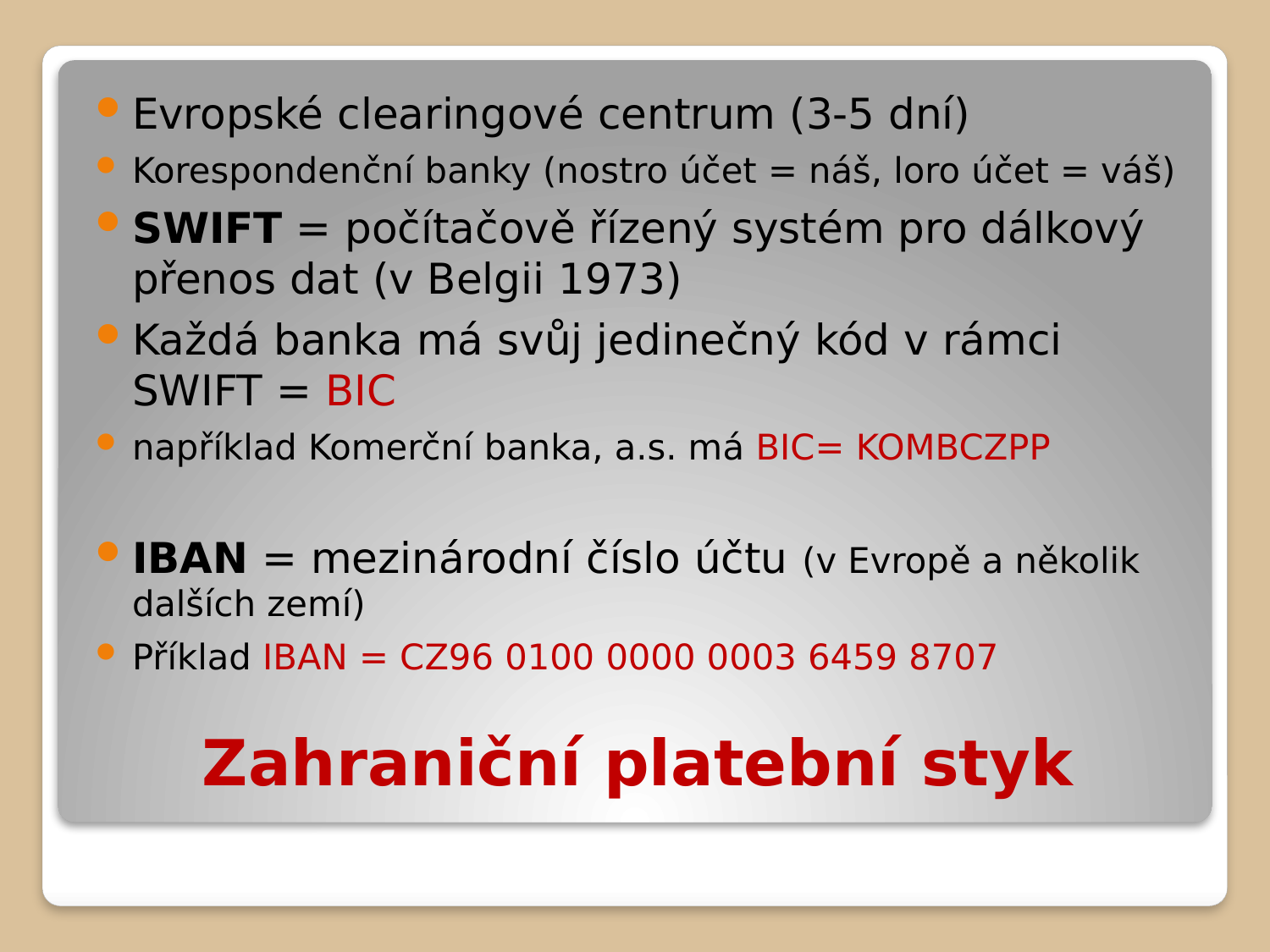

Evropské clearingové centrum (3-5 dní)
Korespondenční banky (nostro účet = náš, loro účet = váš)
SWIFT = počítačově řízený systém pro dálkový přenos dat (v Belgii 1973)
Každá banka má svůj jedinečný kód v rámci SWIFT = BIC
například Komerční banka, a.s. má BIC= KOMBCZPP

IBAN = mezinárodní číslo účtu (v Evropě a několik dalších zemí)
Příklad IBAN = CZ96 0100 0000 0003 6459 8707

# Zahraniční platební styk